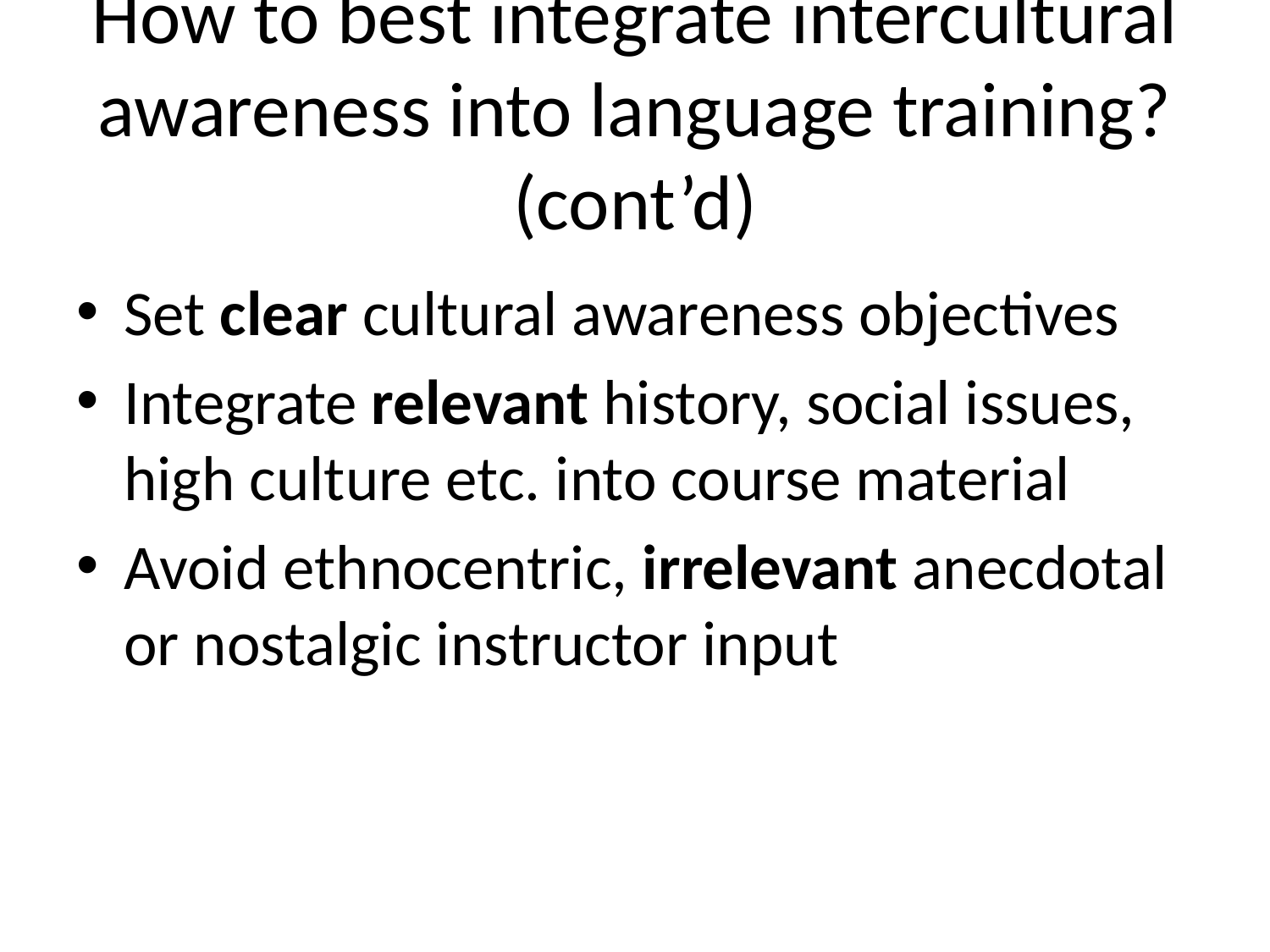

# How to best integrate intercultural awareness into language training? (cont’d)
Set clear cultural awareness objectives
Integrate relevant history, social issues, high culture etc. into course material
Avoid ethnocentric, irrelevant anecdotal or nostalgic instructor input